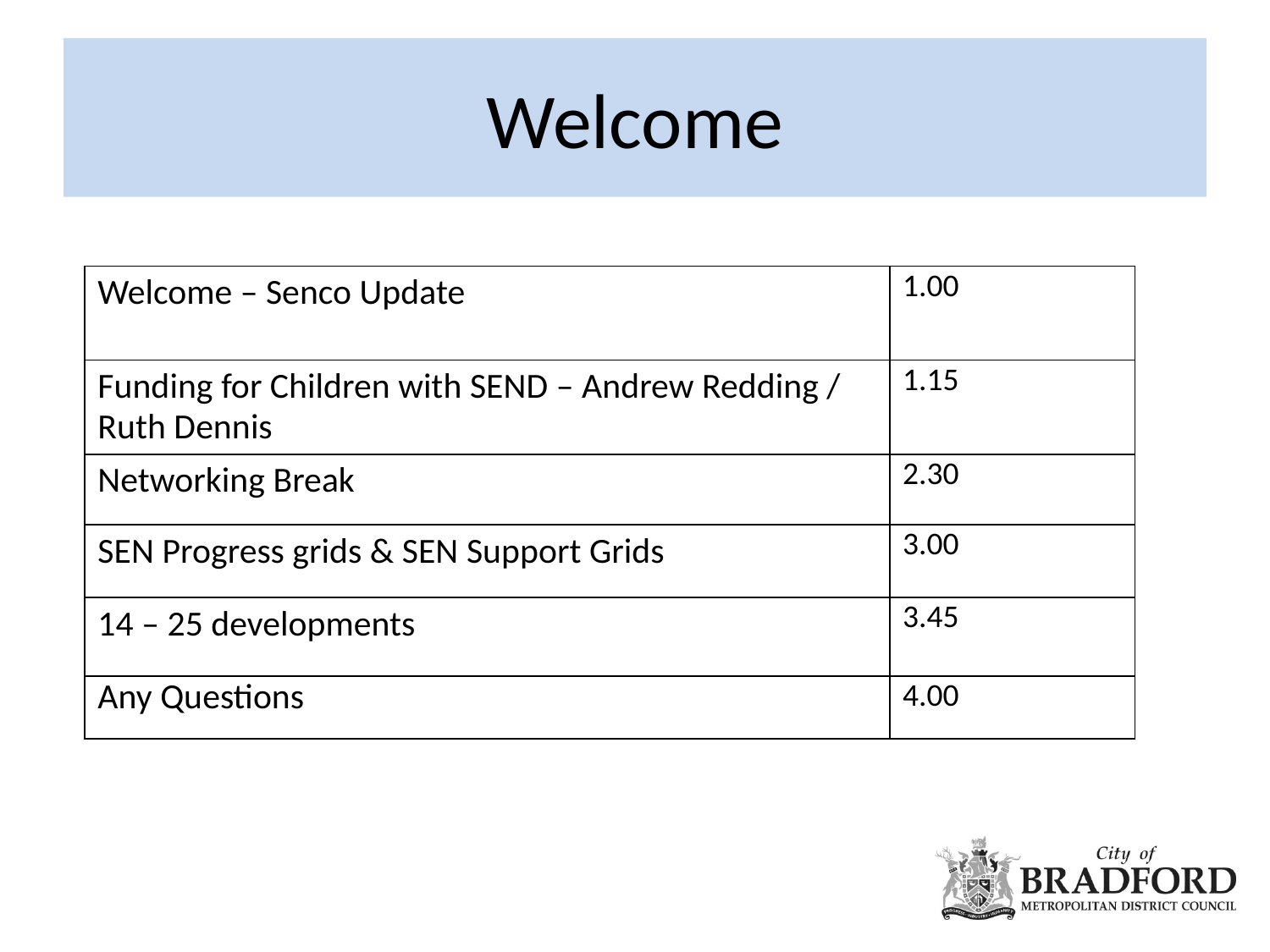

# Welcome
| Welcome – Senco Update | 1.00 |
| --- | --- |
| Funding for Children with SEND – Andrew Redding / Ruth Dennis | 1.15 |
| Networking Break | 2.30 |
| SEN Progress grids & SEN Support Grids | 3.00 |
| 14 – 25 developments | 3.45 |
| Any Questions | 4.00 |